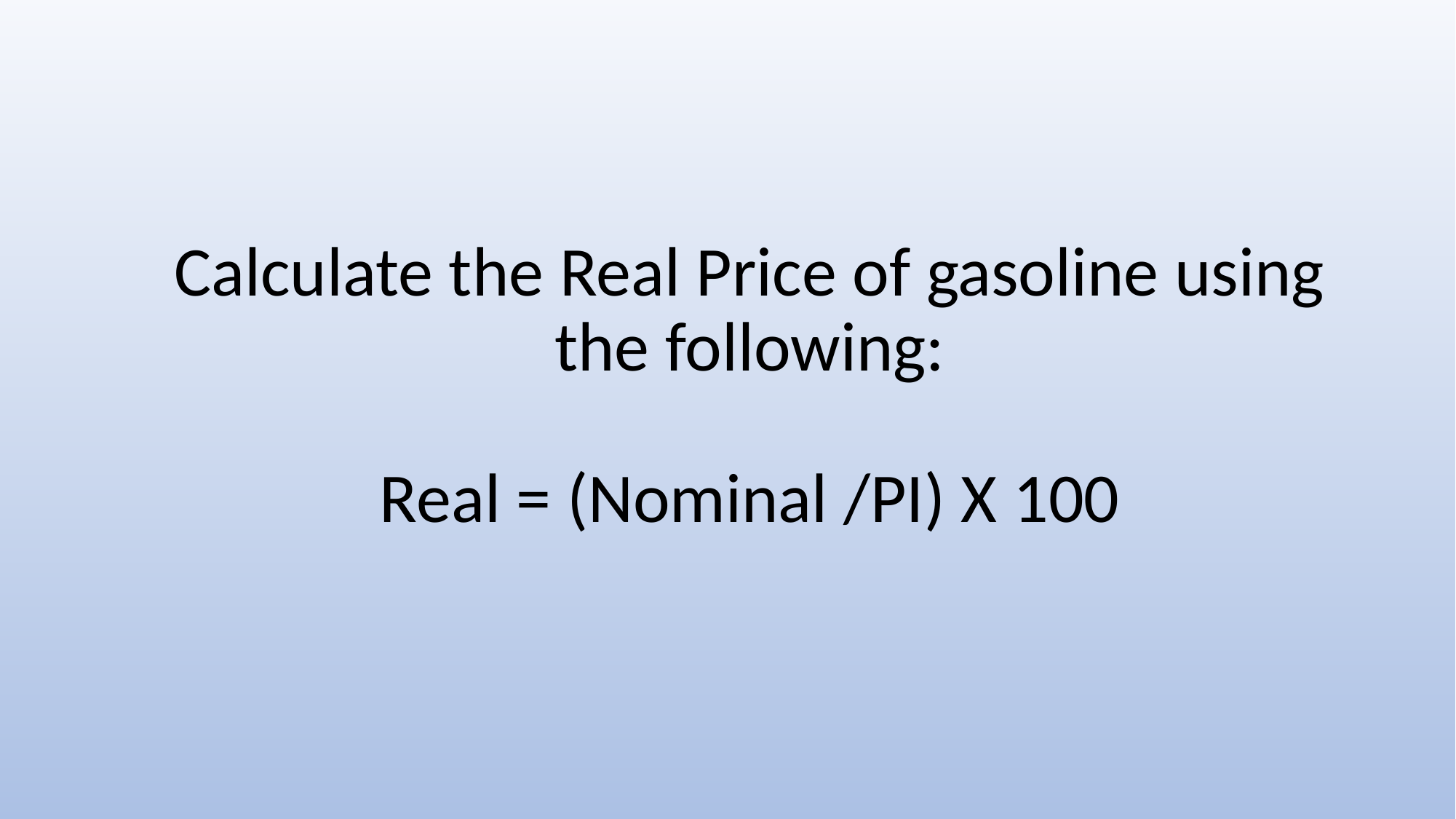

# Calculate the Real Price of gasoline using the following: Real = (Nominal /PI) X 100